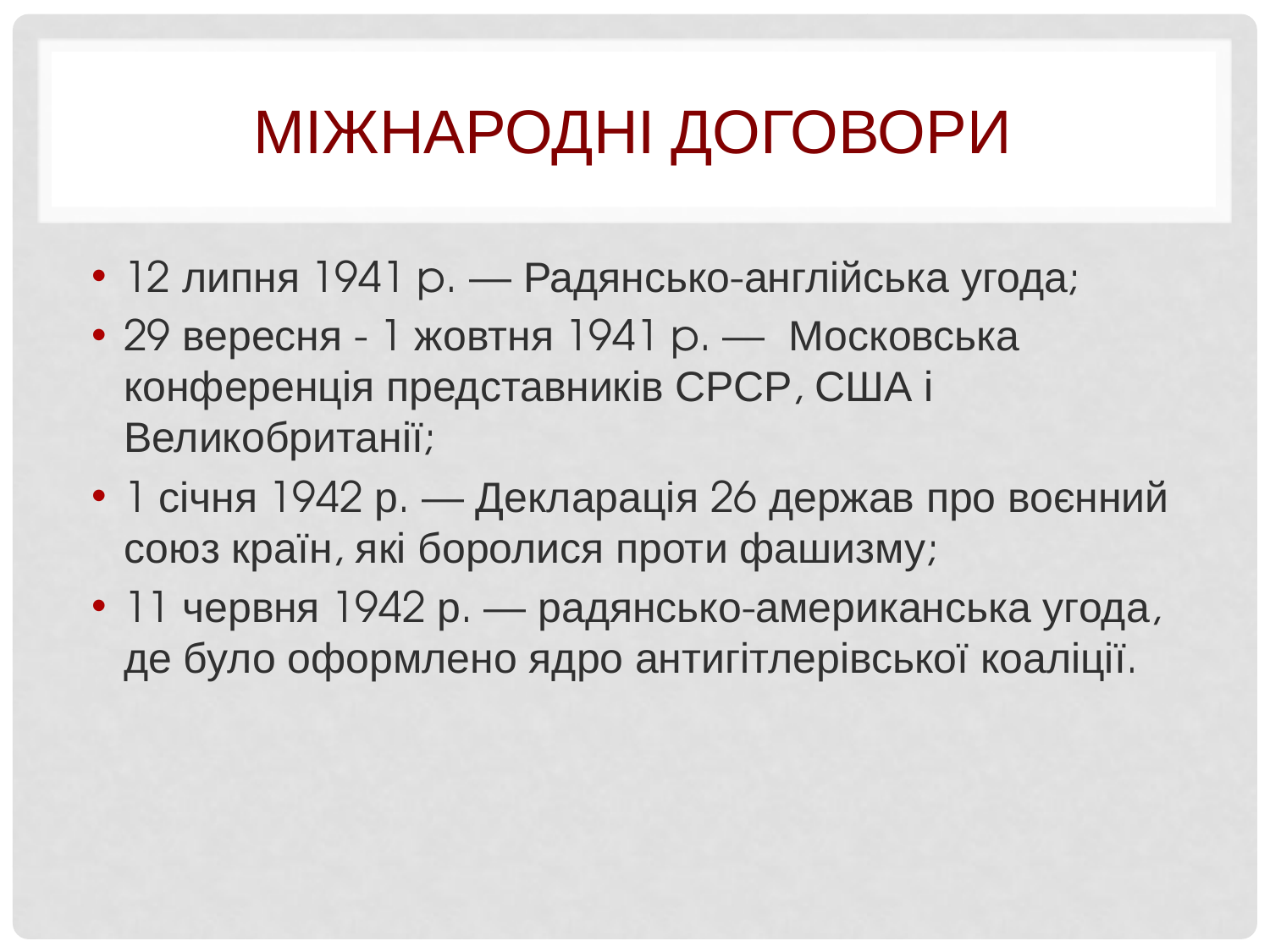

# Міжнародні договори
12 липня 1941 p. — Радянсько-англійська угода;
29 вересня - 1 жовтня 1941 p. —  Московська конференція представників СРСР, США і Великобританії;
1 січня 1942 р. — Декларація 26 держав про воєнний союз країн, які боролися проти фашизму;
11 червня 1942 р. — радянсько-американська угода, де було оформлено ядро антигітлерівської коаліції.